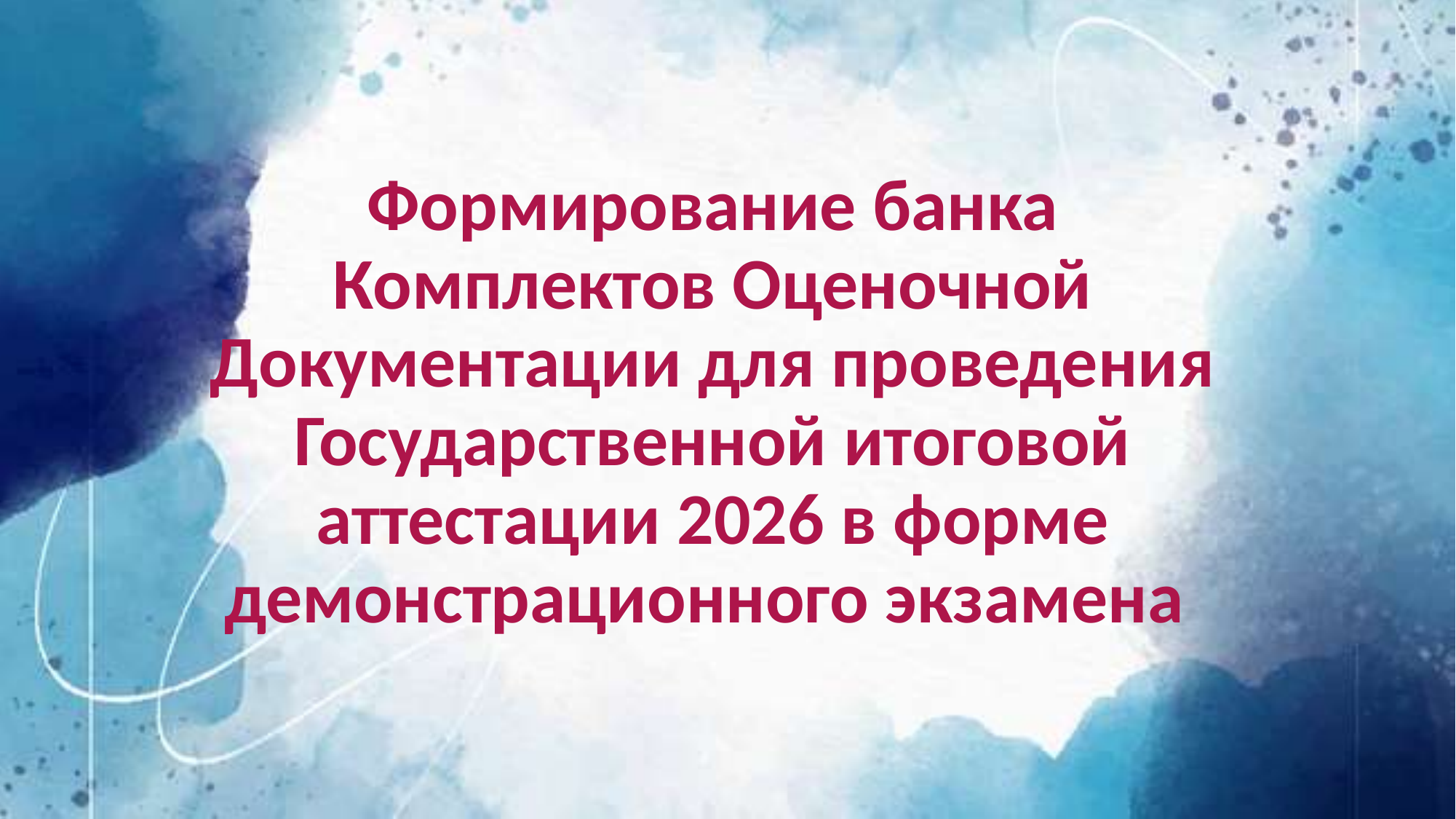

# Формирование банка Комплектов Оценочной Документации для проведения Государственной итоговой аттестации 2026 в форме демонстрационного экзамена